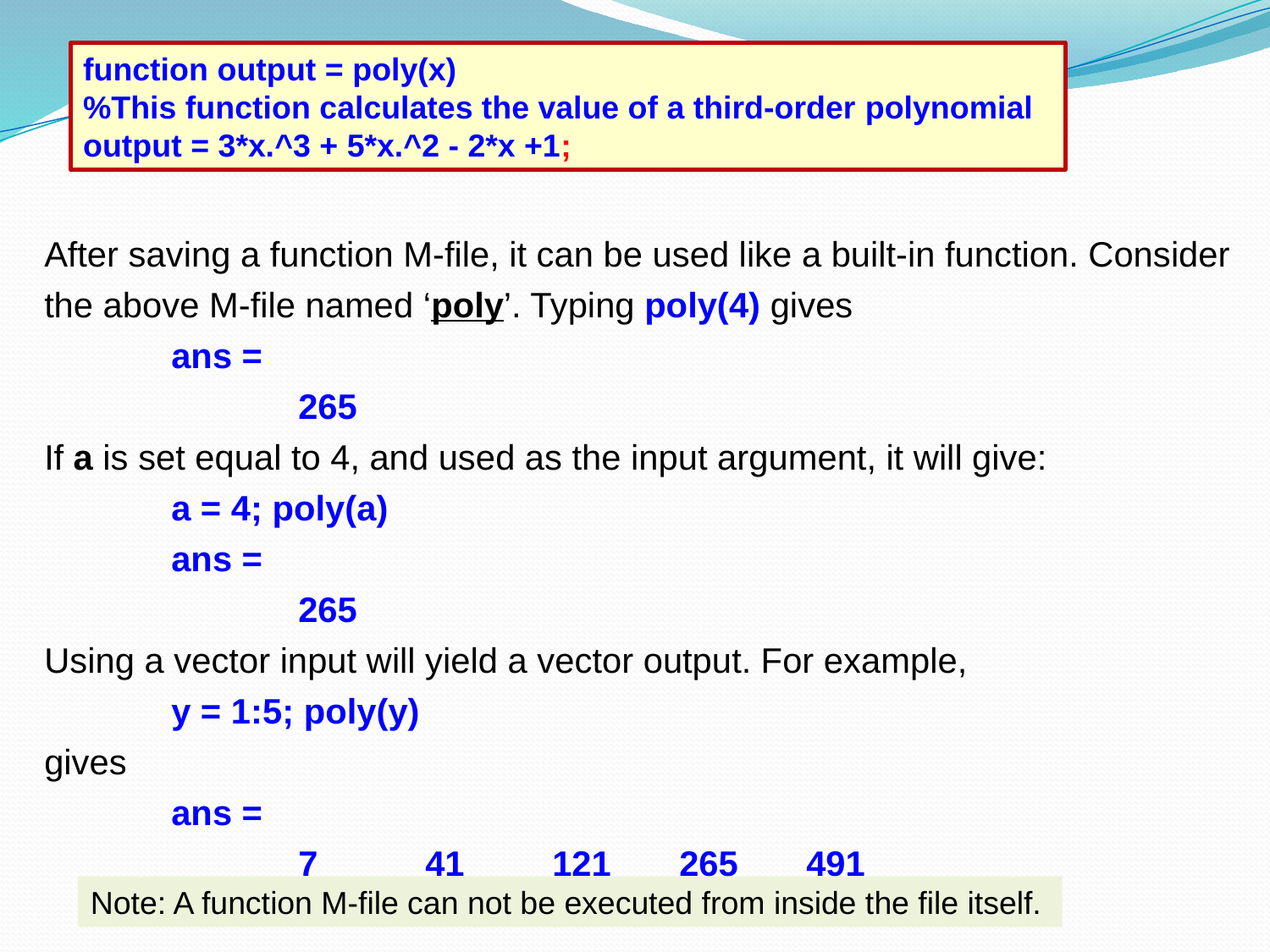

function output = poly(x)
%This function calculates the value of a third-order polynomial
output = 3*x.^3 + 5*x.^2 - 2*x +1;
After saving a function M-file, it can be used like a built-in function. Consider the above M-file named ‘poly’. Typing poly(4) gives
	ans =
		265
If a is set equal to 4, and used as the input argument, it will give:
	a = 4; poly(a)
	ans =
		265
Using a vector input will yield a vector output. For example,
	y = 1:5; poly(y)
gives
	ans =
		7	41	121	265	491
Note: A function M-file can not be executed from inside the file itself.